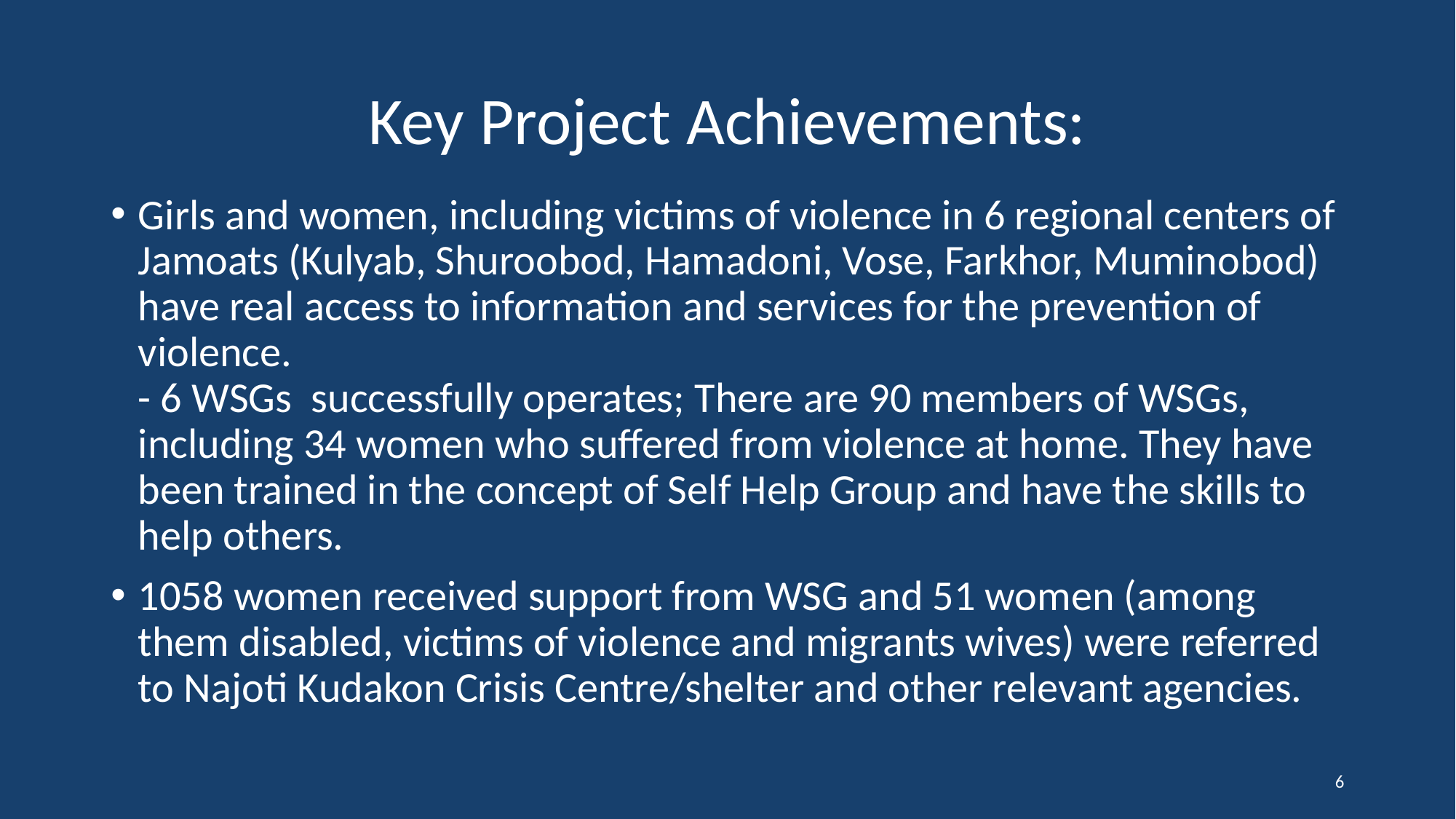

# Key Project Achievements:
Girls and women, including victims of violence in 6 regional centers of Jamoats (Kulyab, Shuroobod, Hamadoni, Vose, Farkhor, Muminobod) have real access to information and services for the prevention of violence.
- 6 WSGs  successfully operates; There are 90 members of WSGs, including 34 women who suffered from violence at home. They have been trained in the concept of Self Help Group and have the skills to help others.
1058 women received support from WSG and 51 women (among them disabled, victims of violence and migrants wives) were referred to Najoti Kudakon Crisis Centre/shelter and other relevant agencies.
6